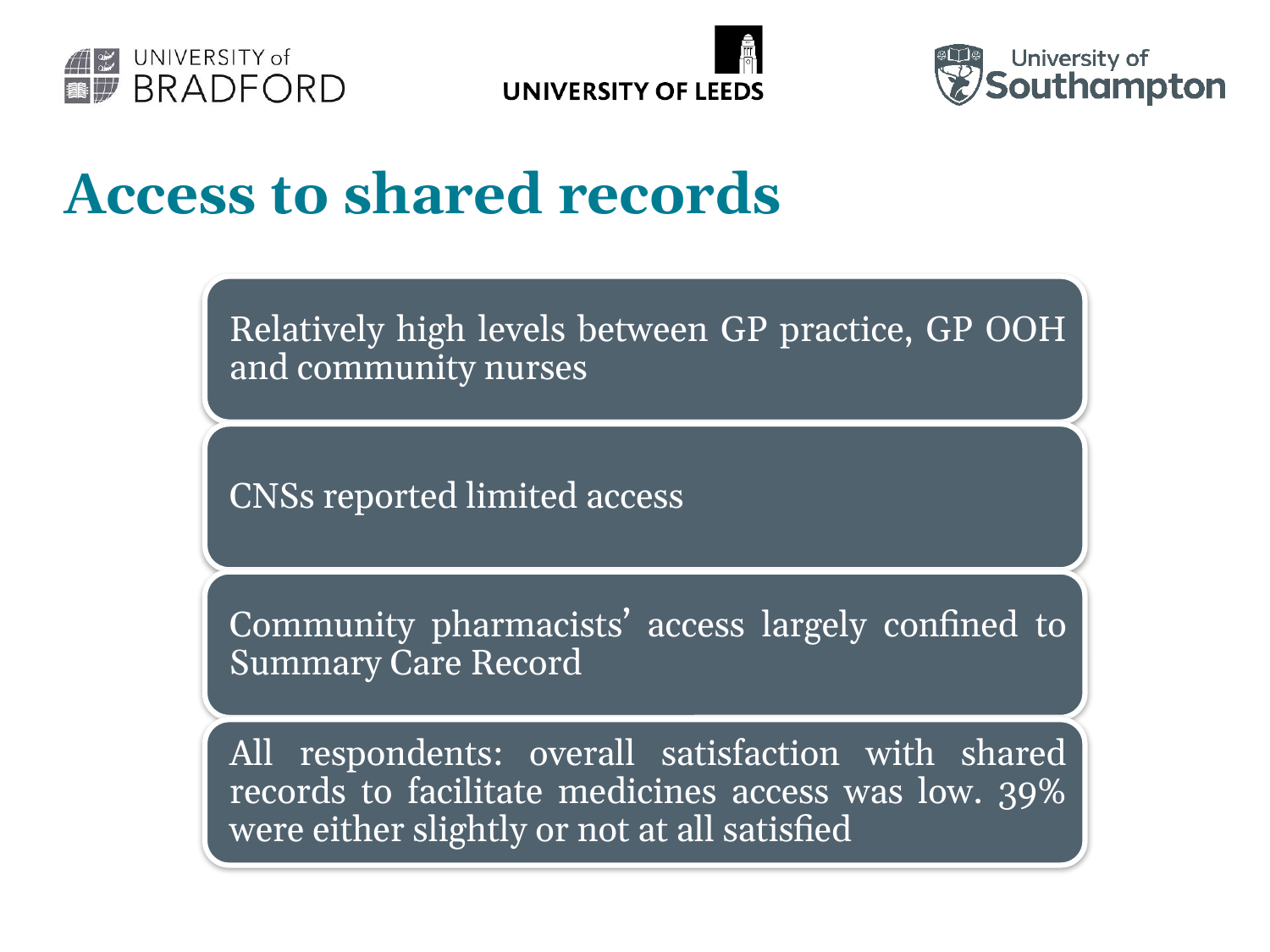

# Access to shared records
Relatively high levels between GP practice, GP OOH and community nurses
CNSs reported limited access
Community pharmacists’ access largely confined to Summary Care Record
All respondents: overall satisfaction with shared records to facilitate medicines access was low. 39% were either slightly or not at all satisfied